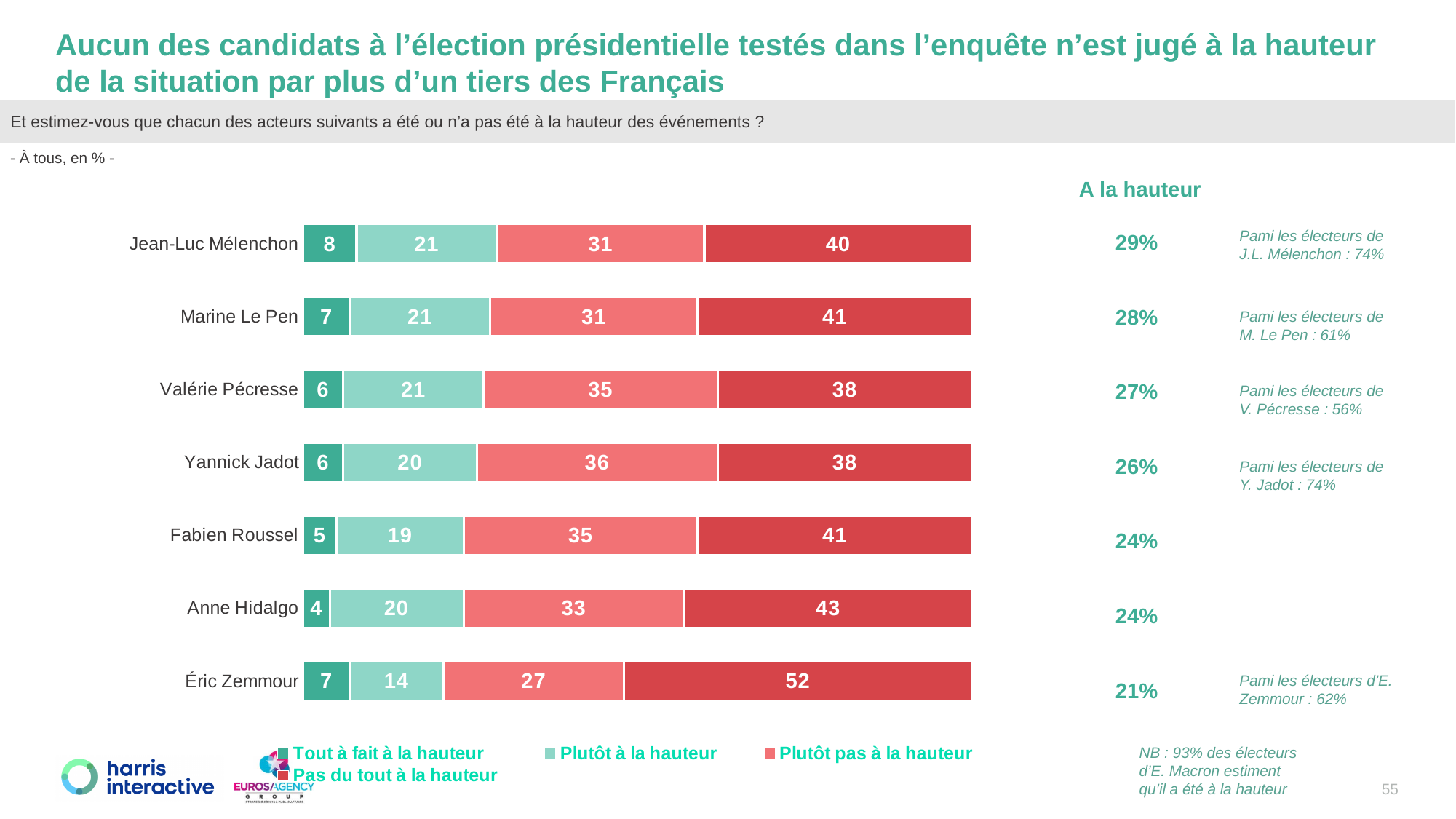

Aucun des candidats à l’élection présidentielle testés dans l’enquête n’est jugé à la hauteur de la situation par plus d’un tiers des Français
Et estimez-vous que chacun des acteurs suivants a été ou n’a pas été à la hauteur des événements ?
- À tous, en % -
A la hauteur

### Chart

| Category | Tout à fait à la hauteur | Plutôt à la hauteur | Plutôt pas à la hauteur | Pas du tout à la hauteur |
|---|---|---|---|---|
| Jean-Luc Mélenchon | 8.0 | 21.0 | 31.0 | 40.0 |
| Marine Le Pen | 7.0 | 21.0 | 31.0 | 41.0 |
| Valérie Pécresse | 6.0 | 21.0 | 35.0 | 38.0 |
| Yannick Jadot | 6.0 | 20.0 | 36.0 | 38.0 |
| Fabien Roussel | 5.0 | 19.0 | 35.0 | 41.0 |
| Anne Hidalgo | 4.0 | 20.0 | 33.0 | 43.0 |
| Éric Zemmour | 7.0 | 14.0 | 27.0 | 52.0 |
| 29% |
| --- |
| 28% |
| 27% |
| 26% |
| 24% |
| 24% |
| 21% |
Pami les électeurs de J.L. Mélenchon : 74%
Pami les électeurs de M. Le Pen : 61%
Pami les électeurs de V. Pécresse : 56%
Pami les électeurs de Y. Jadot : 74%
Pami les électeurs d’E. Zemmour : 62%
NB : 93% des électeurs d’E. Macron estiment qu’il a été à la hauteur
55